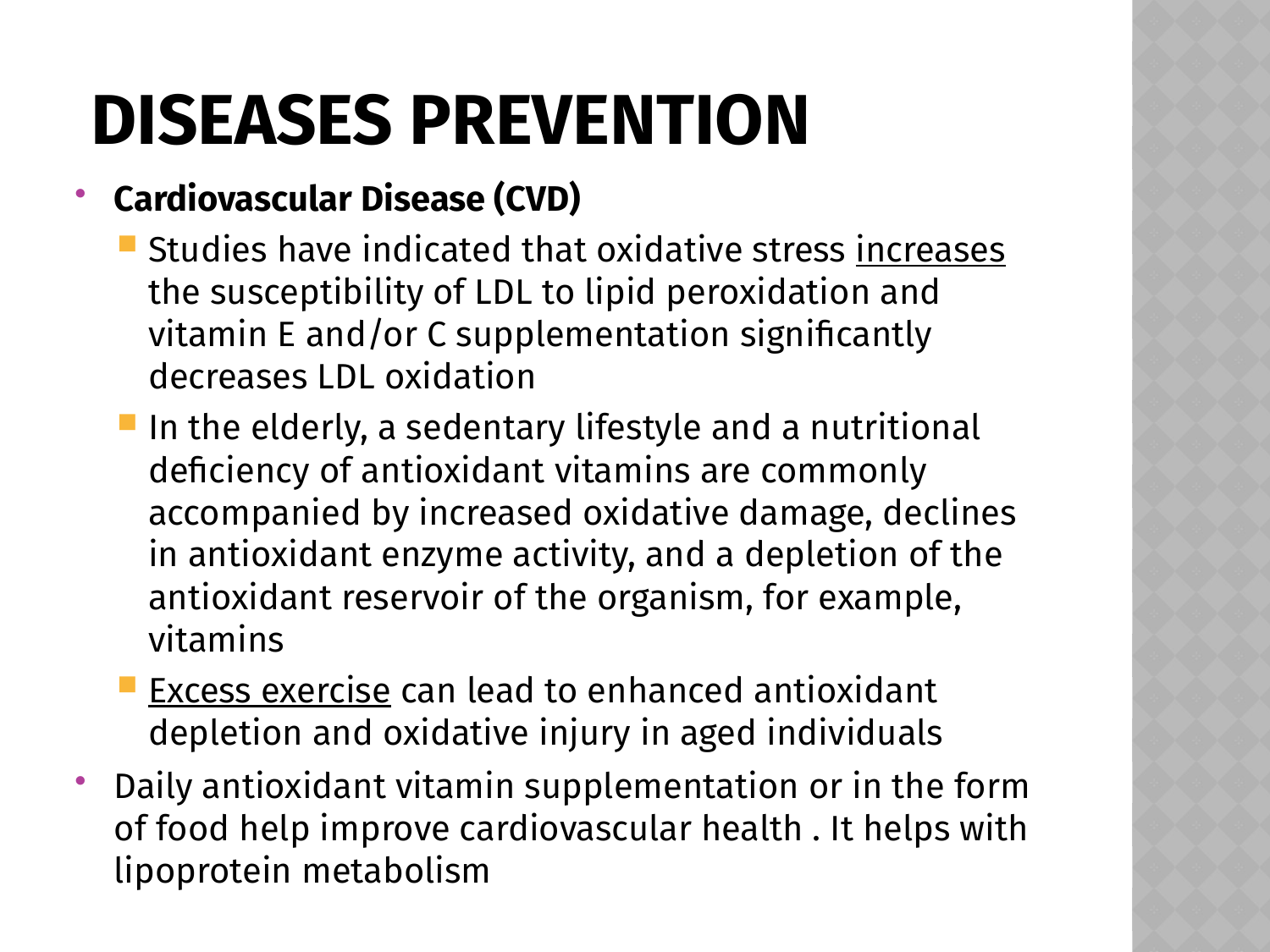

# Diseases Prevention
Cardiovascular Disease (CVD)
Studies have indicated that oxidative stress increases the susceptibility of LDL to lipid peroxidation and vitamin E and/or C supplementation significantly decreases LDL oxidation
In the elderly, a sedentary lifestyle and a nutritional deficiency of antioxidant vitamins are commonly accompanied by increased oxidative damage, declines in antioxidant enzyme activity, and a depletion of the antioxidant reservoir of the organism, for example, vitamins
Excess exercise can lead to enhanced antioxidant depletion and oxidative injury in aged individuals
Daily antioxidant vitamin supplementation or in the form of food help improve cardiovascular health . It helps with lipoprotein metabolism